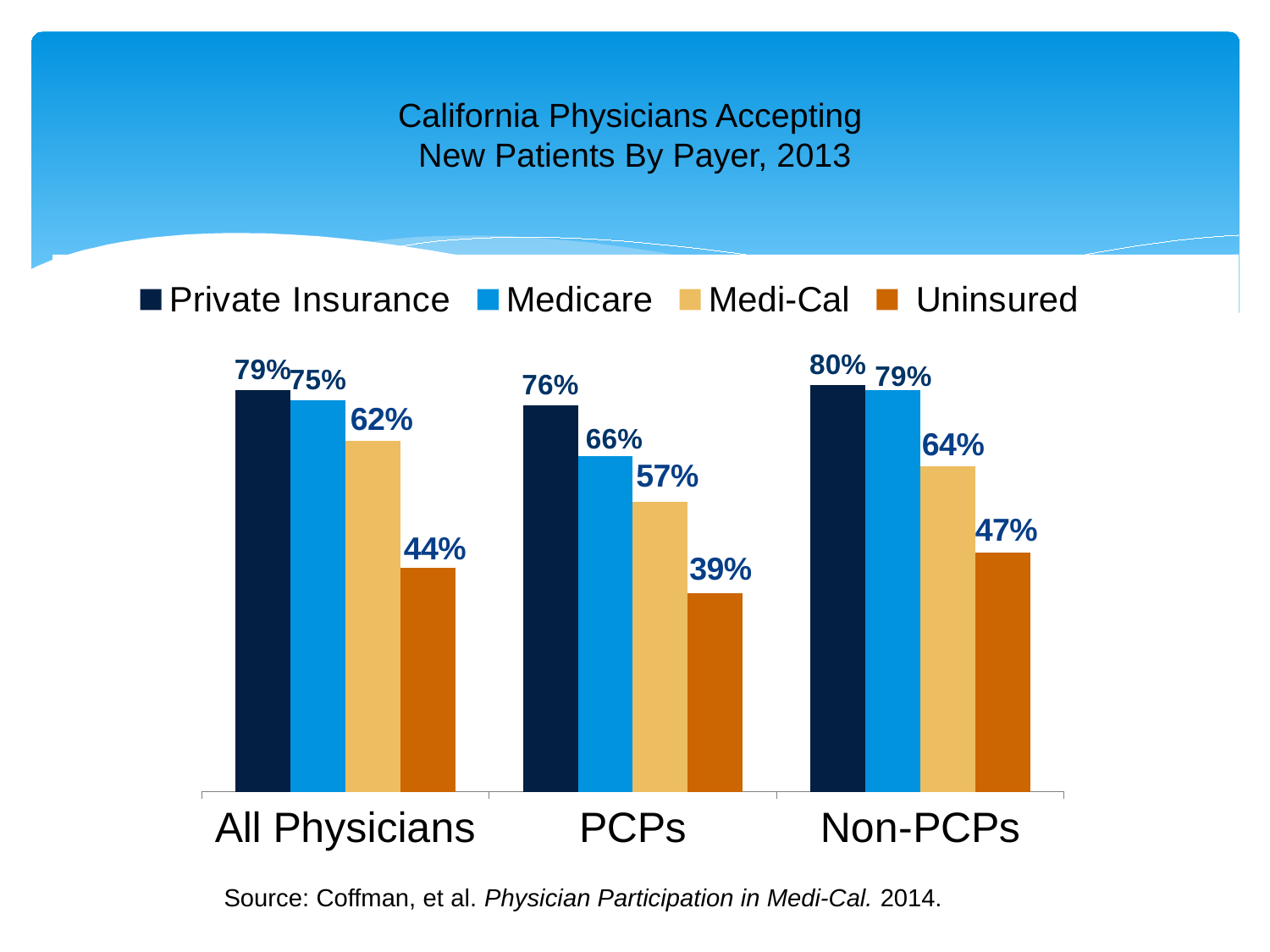

# California Physicians Accepting New Patients By Payer, 2013

### Chart

| Category | Private Insurance | Medicare | Medi-Cal |  Uninsured |
|---|---|---|---|---|
| All Physicians | 0.79 | 0.77 | 0.69 | 0.44 |
| PCPs | 0.76 | 0.66 | 0.57 | 0.39 |
| Non-PCPs | 0.8 | 0.79 | 0.64 | 0.47 |
Source: Coffman, et al. Physician Participation in Medi-Cal. 2014.